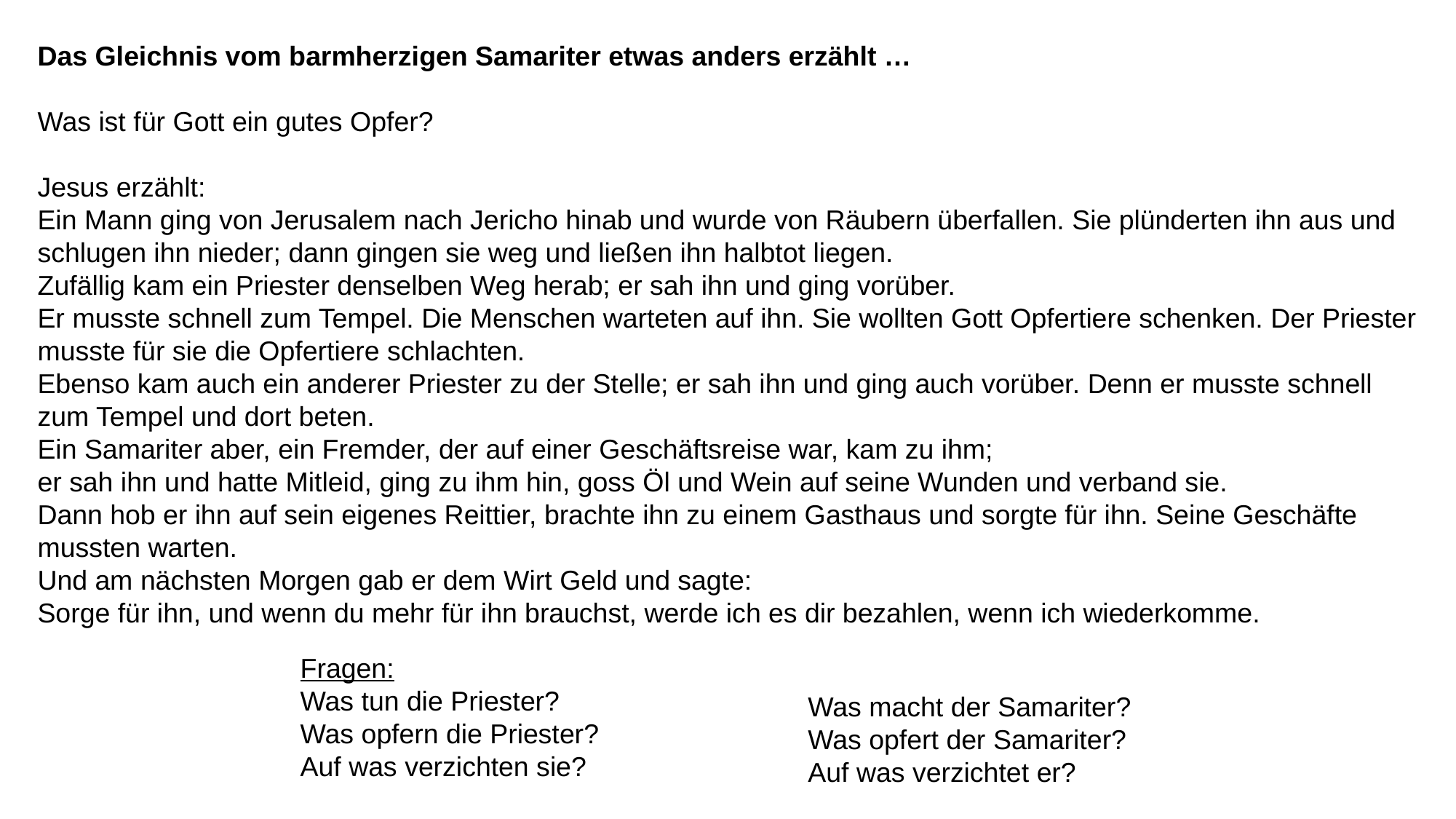

Das Gleichnis vom barmherzigen Samariter etwas anders erzählt …

Was ist für Gott ein gutes Opfer?

Jesus erzählt:
Ein Mann ging von Jerusalem nach Jericho hinab und wurde von Räubern überfallen. Sie plünderten ihn aus und schlugen ihn nieder; dann gingen sie weg und ließen ihn halbtot liegen.
Zufällig kam ein Priester denselben Weg herab; er sah ihn und ging vorüber.
Er musste schnell zum Tempel. Die Menschen warteten auf ihn. Sie wollten Gott Opfertiere schenken. Der Priester musste für sie die Opfertiere schlachten.
Ebenso kam auch ein anderer Priester zu der Stelle; er sah ihn und ging auch vorüber. Denn er musste schnell zum Tempel und dort beten.
Ein Samariter aber, ein Fremder, der auf einer Geschäftsreise war, kam zu ihm;
er sah ihn und hatte Mitleid, ging zu ihm hin, goss Öl und Wein auf seine Wunden und verband sie.
Dann hob er ihn auf sein eigenes Reittier, brachte ihn zu einem Gasthaus und sorgte für ihn. Seine Geschäfte mussten warten.
Und am nächsten Morgen gab er dem Wirt Geld und sagte:
Sorge für ihn, und wenn du mehr für ihn brauchst, werde ich es dir bezahlen, wenn ich wiederkomme.

Fragen:
Was tun die Priester?
Was opfern die Priester?
Auf was verzichten sie?

Was macht der Samariter?
Was opfert der Samariter?
Auf was verzichtet er?